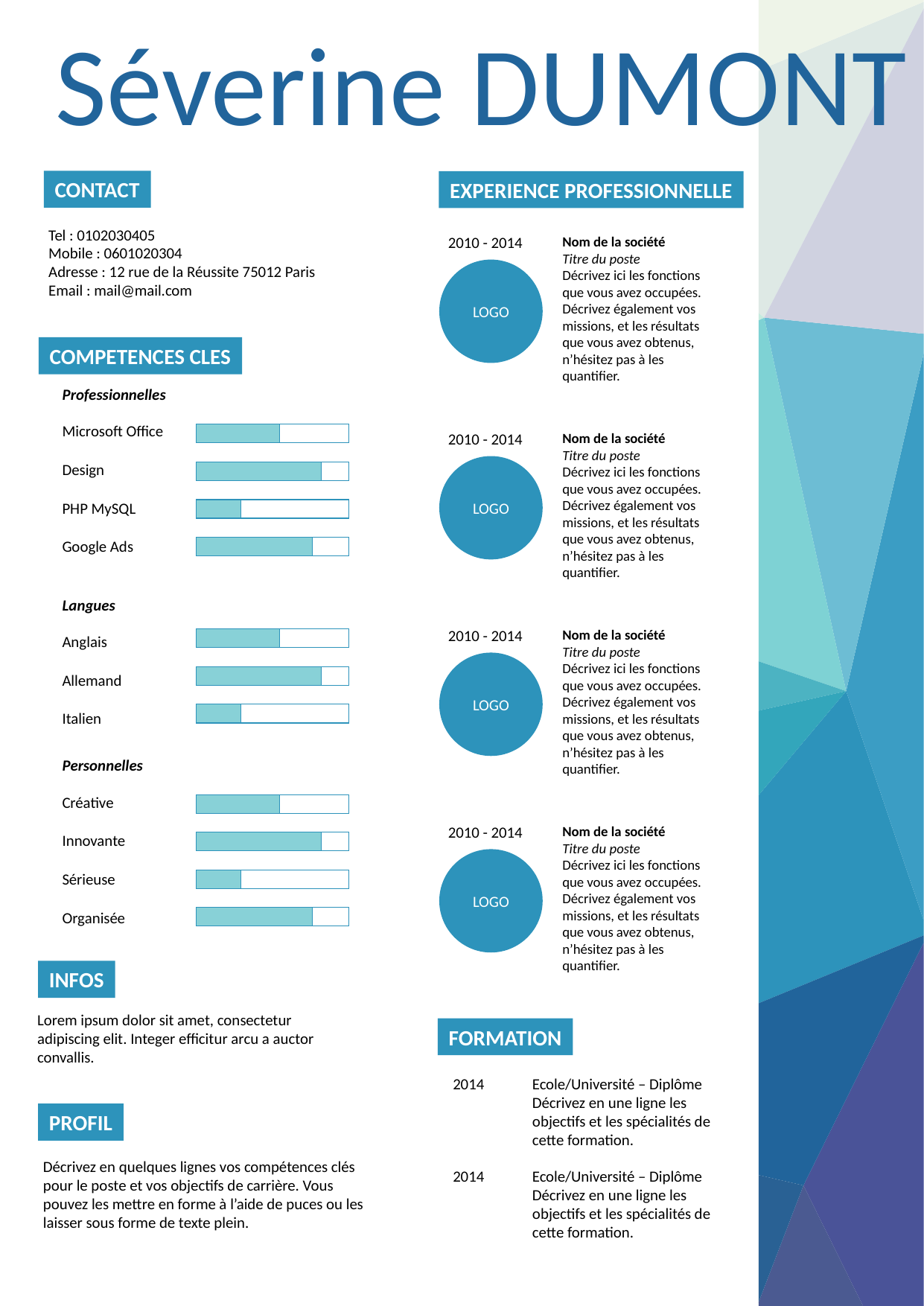

Séverine DUMONT
CONTACT
EXPERIENCE PROFESSIONNELLE
Tel : 0102030405
Mobile : 0601020304
Adresse : 12 rue de la Réussite 75012 Paris
Email : mail@mail.com
2010 - 2014
Nom de la société
Titre du poste
Décrivez ici les fonctions que vous avez occupées. Décrivez également vos missions, et les résultats que vous avez obtenus, n’hésitez pas à les quantifier.
LOGO
COMPETENCES CLES
Professionnelles
Microsoft Office
2010 - 2014
Nom de la société
Titre du poste
Décrivez ici les fonctions que vous avez occupées. Décrivez également vos missions, et les résultats que vous avez obtenus, n’hésitez pas à les quantifier.

Design
LOGO

PHP MySQL

Google Ads

Langues
2010 - 2014
Nom de la société
Titre du poste
Décrivez ici les fonctions que vous avez occupées. Décrivez également vos missions, et les résultats que vous avez obtenus, n’hésitez pas à les quantifier.
Anglais

LOGO
Allemand

Italien

Personnelles
Créative

2010 - 2014
Nom de la société
Titre du poste
Décrivez ici les fonctions que vous avez occupées. Décrivez également vos missions, et les résultats que vous avez obtenus, n’hésitez pas à les quantifier.
Innovante

LOGO
Sérieuse

Organisée

INFOS
Lorem ipsum dolor sit amet, consectetur adipiscing elit. Integer efficitur arcu a auctor convallis.
FORMATION
2014
Ecole/Université – Diplôme
Décrivez en une ligne les objectifs et les spécialités de cette formation.
PROFIL
Décrivez en quelques lignes vos compétences clés pour le poste et vos objectifs de carrière. Vous pouvez les mettre en forme à l’aide de puces ou les laisser sous forme de texte plein.
2014
Ecole/Université – Diplôme
Décrivez en une ligne les objectifs et les spécialités de cette formation.